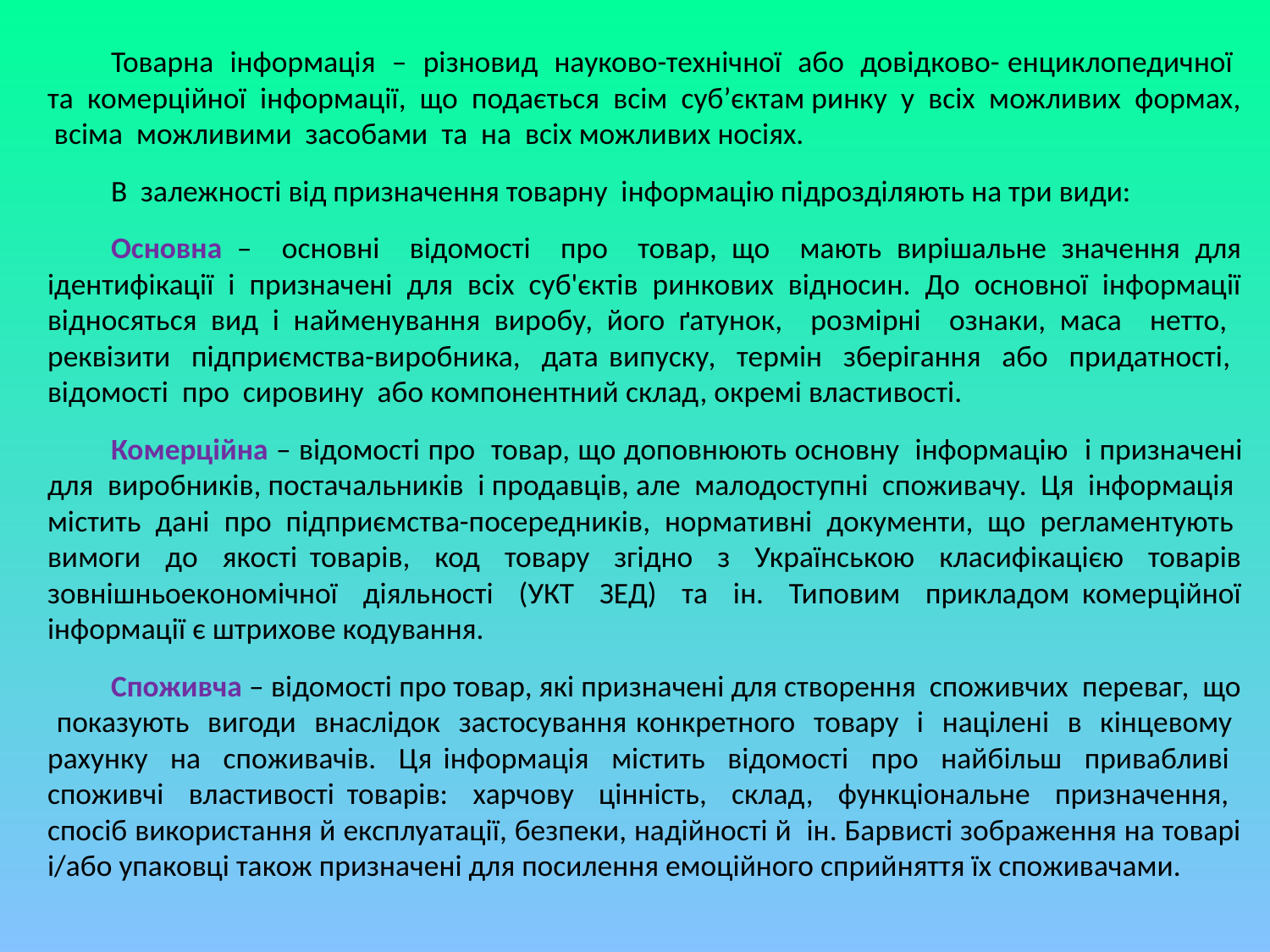

Товарна  інформація  –  різновид  науково-технічної  або  довідково- енциклопедичної  та  комерційної  інформації,  що  подається  всім  суб’єктам ринку  у  всіх  можливих  формах,  всіма  можливими  засобами  та  на  всіх можливих носіях.

В  залежності від призначення товарну  інформацію підрозділяють на три види:

Основна –  основні  відомості  про  товар, що  мають вирішальне значення для ідентифікації і призначені для всіх суб'єктів ринкових відносин. До основної інформації відносяться вид і найменування виробу, його ґатунок,  розмірні  ознаки, маса  нетто,  реквізити  підприємства-виробника,  дата випуску,  термін  зберігання  або  придатності,  відомості  про  сировину  або компонентний склад, окремі властивості.

Комерційна – відомості про  товар, що доповнюють основну  інформацію  і призначені для  виробників, постачальників  і продавців, але  малодоступні  споживачу.  Ця  інформація  містить  дані  про  підприємства-посередників,  нормативні  документи,  що  регламентують  вимоги  до  якості товарів,  код  товару  згідно  з  Українською  класифікацією  товарів зовнішньоекономічної  діяльності  (УКТ  ЗЕД)  та  ін.  Типовим  прикладом комерційної інформації є штрихове кодування.

Споживча – відомості про товар, які призначені для створення  споживчих  переваг,  що  показують  вигоди  внаслідок  застосування конкретного  товару  і  націлені  в  кінцевому  рахунку  на  споживачів.  Ця інформація  містить  відомості  про  найбільш  привабливі  споживчі  властивості товарів:  харчову  цінність,  склад,  функціональне  призначення,  спосіб використання й експлуатації, безпеки, надійності й  ін. Барвисті зображення на товарі і/або упаковці також призначені для посилення емоційного сприйняття їх споживачами.